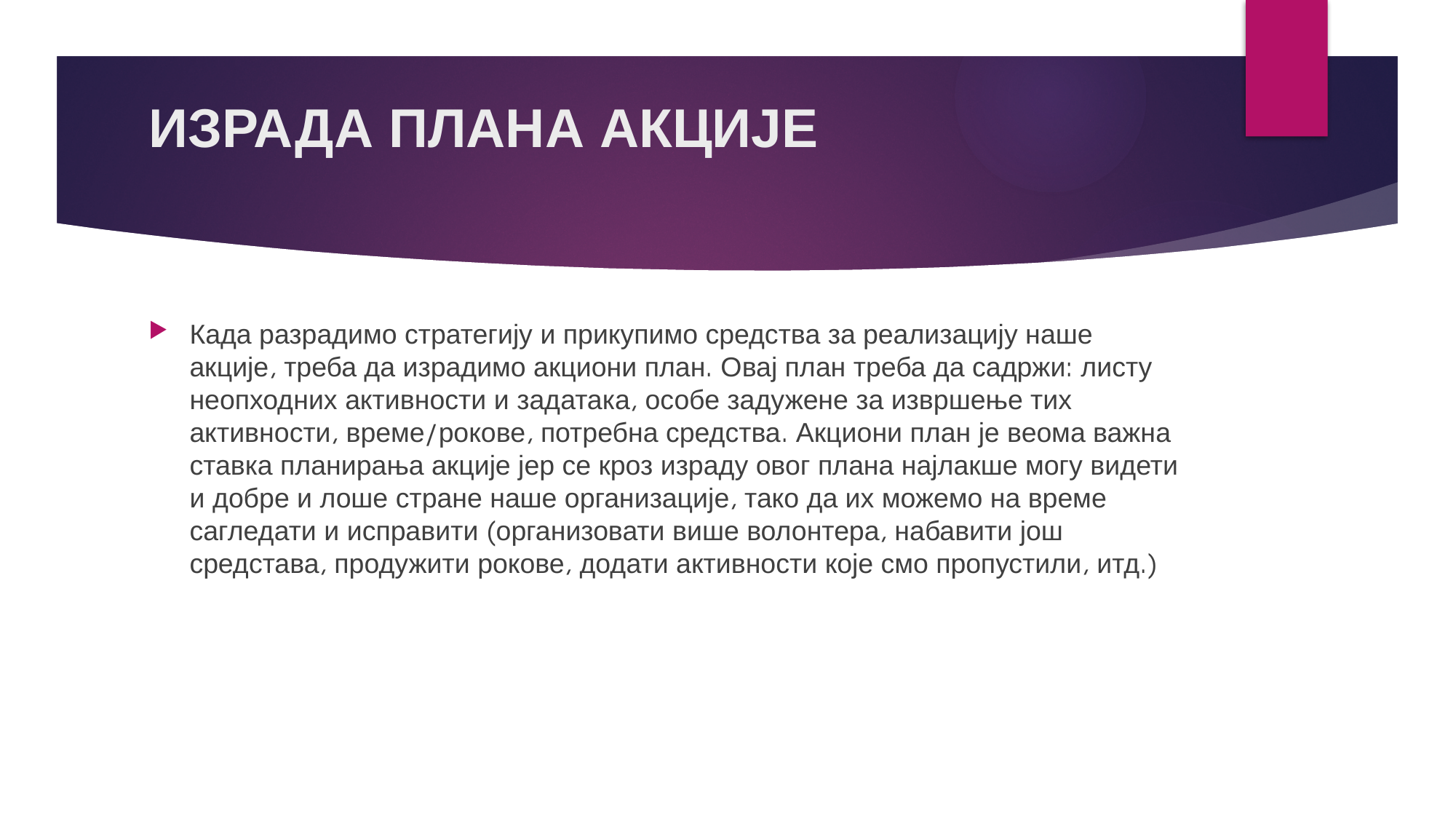

# ИЗРАДА ПЛАНА АКЦИЈЕ
Када разрадимо стратегију и прикупимо средства за реализацију наше акције, треба да израдимо акциони план. Овај план треба да садржи: листу неопходних активности и задатака, особе задужене за извршење тих активности, време/рокове, потребна средства. Акциони план је веома важна ставка планирања акције јер се кроз израду овог плана најлакше могу видети и добре и лоше стране наше организације, тако да их можемо на време сагледати и исправити (организовати више волонтера, набавити још средстава, продужити рокове, додати активности које смо пропустили, итд.)